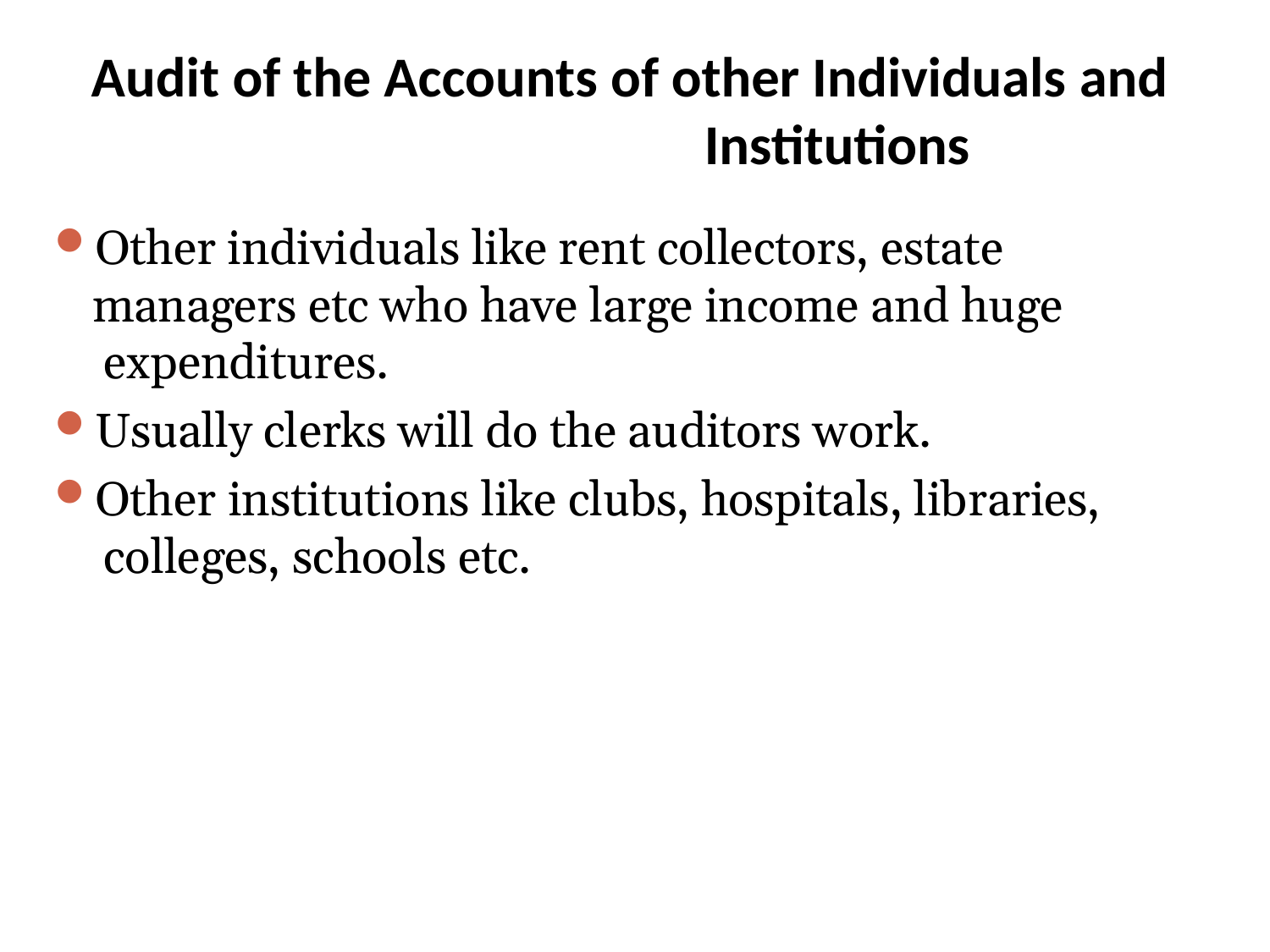

# Audit of the Accounts of other Individuals and  Institutions
Other individuals like rent collectors, estate  managers etc who have large income and huge  expenditures.
Usually clerks will do the auditors work.
Other institutions like clubs, hospitals, libraries,  colleges, schools etc.